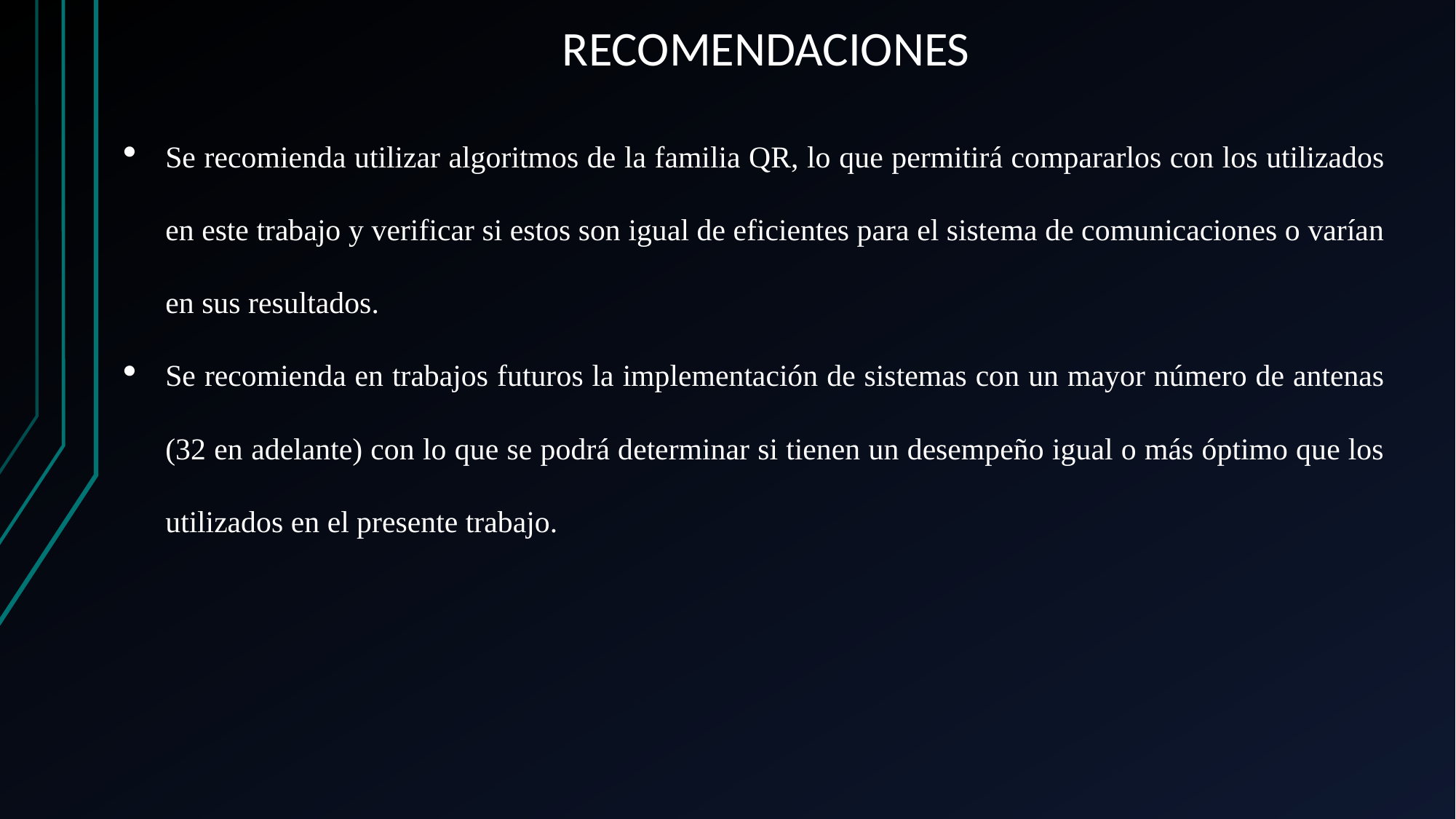

RECOMENDACIONES
Se recomienda utilizar algoritmos de la familia QR, lo que permitirá compararlos con los utilizados en este trabajo y verificar si estos son igual de eficientes para el sistema de comunicaciones o varían en sus resultados.
Se recomienda en trabajos futuros la implementación de sistemas con un mayor número de antenas (32 en adelante) con lo que se podrá determinar si tienen un desempeño igual o más óptimo que los utilizados en el presente trabajo.